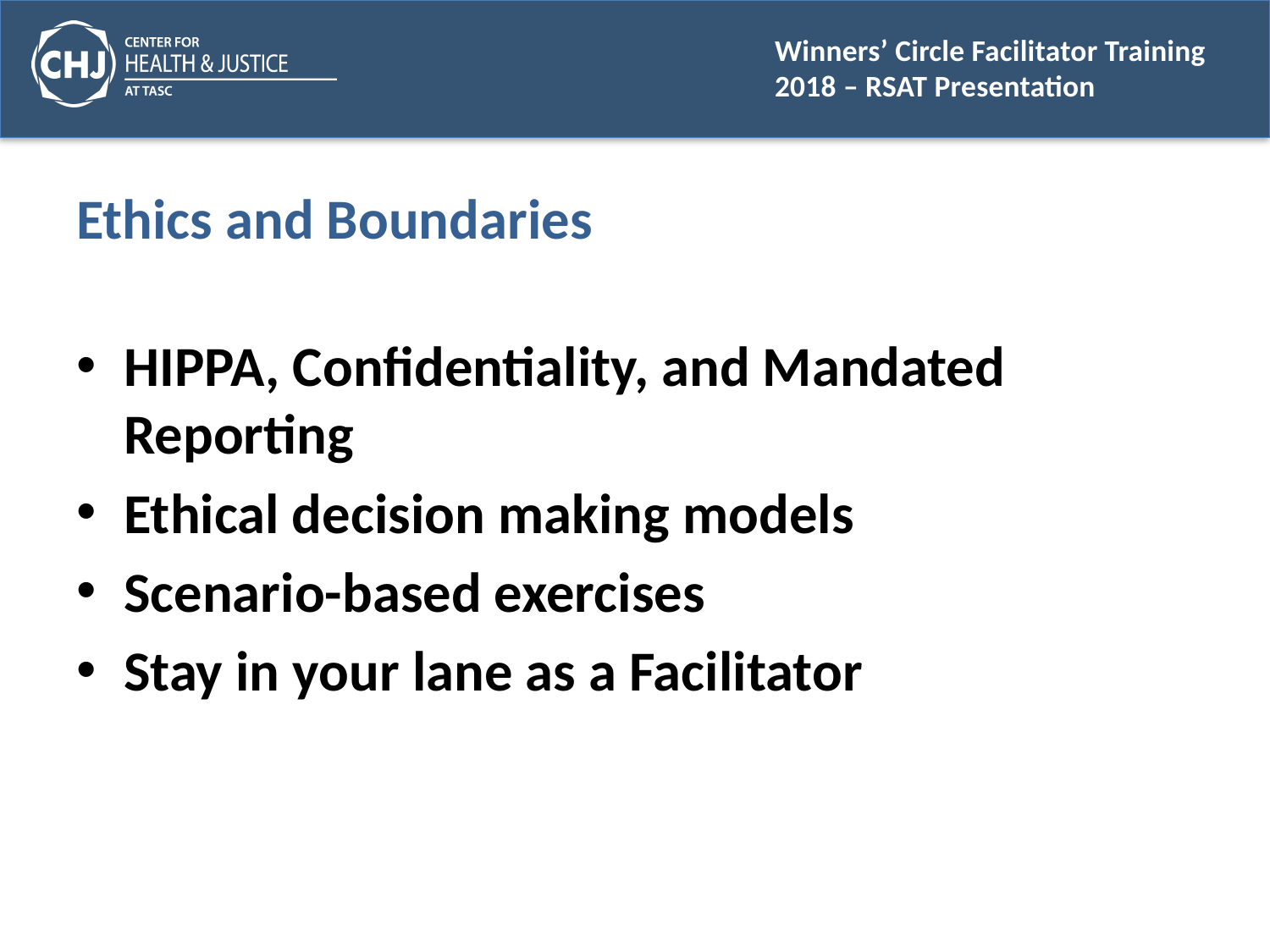

# Ethics and Boundaries
HIPPA, Confidentiality, and Mandated Reporting
Ethical decision making models
Scenario-based exercises
Stay in your lane as a Facilitator